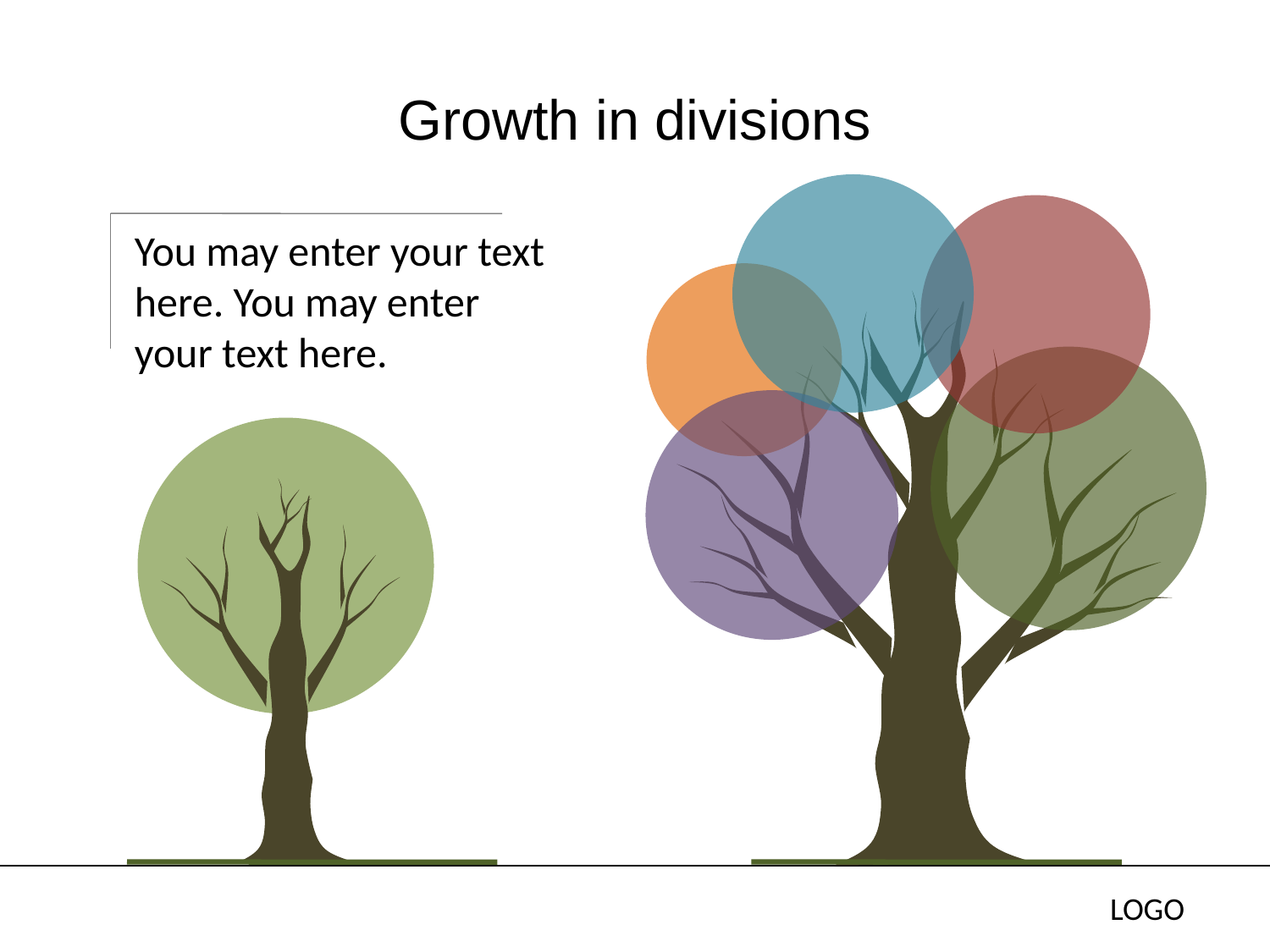

# Growth in divisions

You may enter your text here. You may enter your text here.